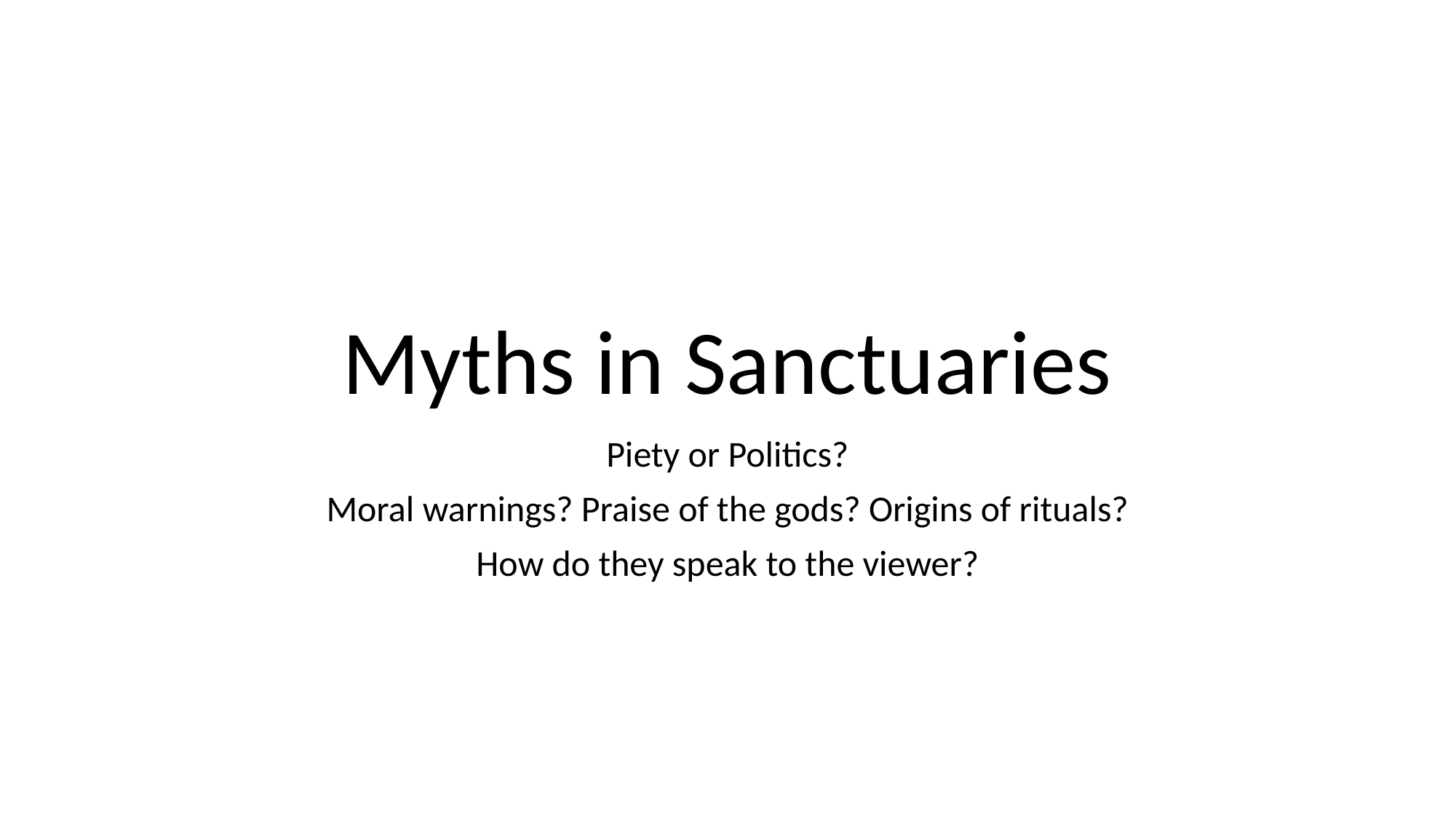

# Myths in Sanctuaries
Piety or Politics?
Moral warnings? Praise of the gods? Origins of rituals?
How do they speak to the viewer?